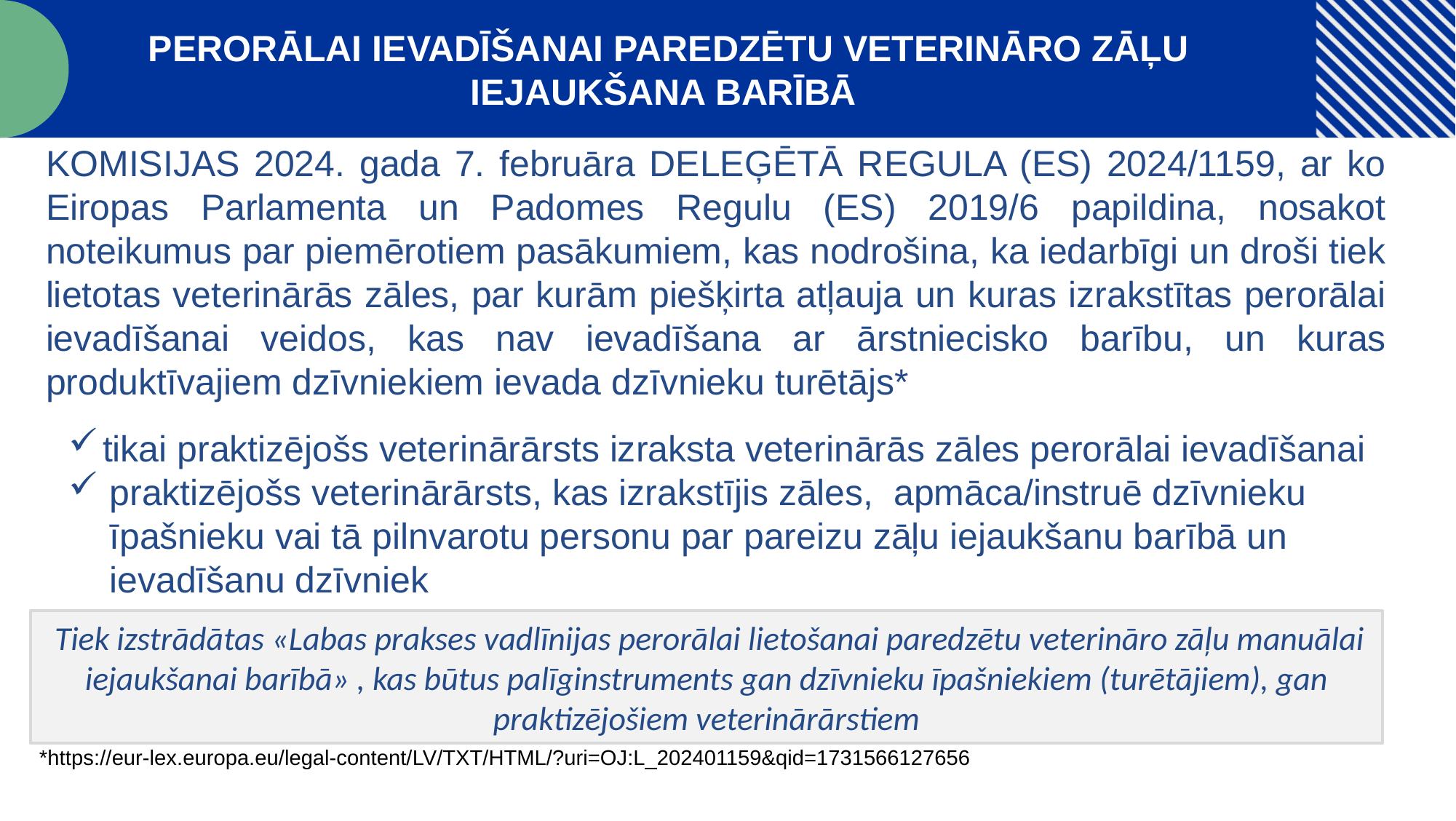

PERORĀLAI IEVADĪŠANAI PAREDZĒTU VETERINĀRO ZĀĻU IEJAUKŠANA BARĪBĀ
KOMISIJAS 2024. gada 7. februāra DELEĢĒTĀ REGULA (ES) 2024/1159, ar ko Eiropas Parlamenta un Padomes Regulu (ES) 2019/6 papildina, nosakot noteikumus par piemērotiem pasākumiem, kas nodrošina, ka iedarbīgi un droši tiek lietotas veterinārās zāles, par kurām piešķirta atļauja un kuras izrakstītas perorālai ievadīšanai veidos, kas nav ievadīšana ar ārstniecisko barību, un kuras produktīvajiem dzīvniekiem ievada dzīvnieku turētājs*

tikai praktizējošs veterinārārsts izraksta veterinārās zāles perorālai ievadīšanai
praktizējošs veterinārārsts, kas izrakstījis zāles,  apmāca/instruē dzīvnieku īpašnieku vai tā pilnvarotu personu par pareizu zāļu iejaukšanu barībā un ievadīšanu dzīvniek
 Tiek izstrādātas «Labas prakses vadlīnijas perorālai lietošanai paredzētu veterināro zāļu manuālai iejaukšanai barībā» , kas būtus palīginstruments gan dzīvnieku īpašniekiem (turētājiem), gan praktizējošiem veterinārārstiem
*https://eur-lex.europa.eu/legal-content/LV/TXT/HTML/?uri=OJ:L_202401159&qid=1731566127656